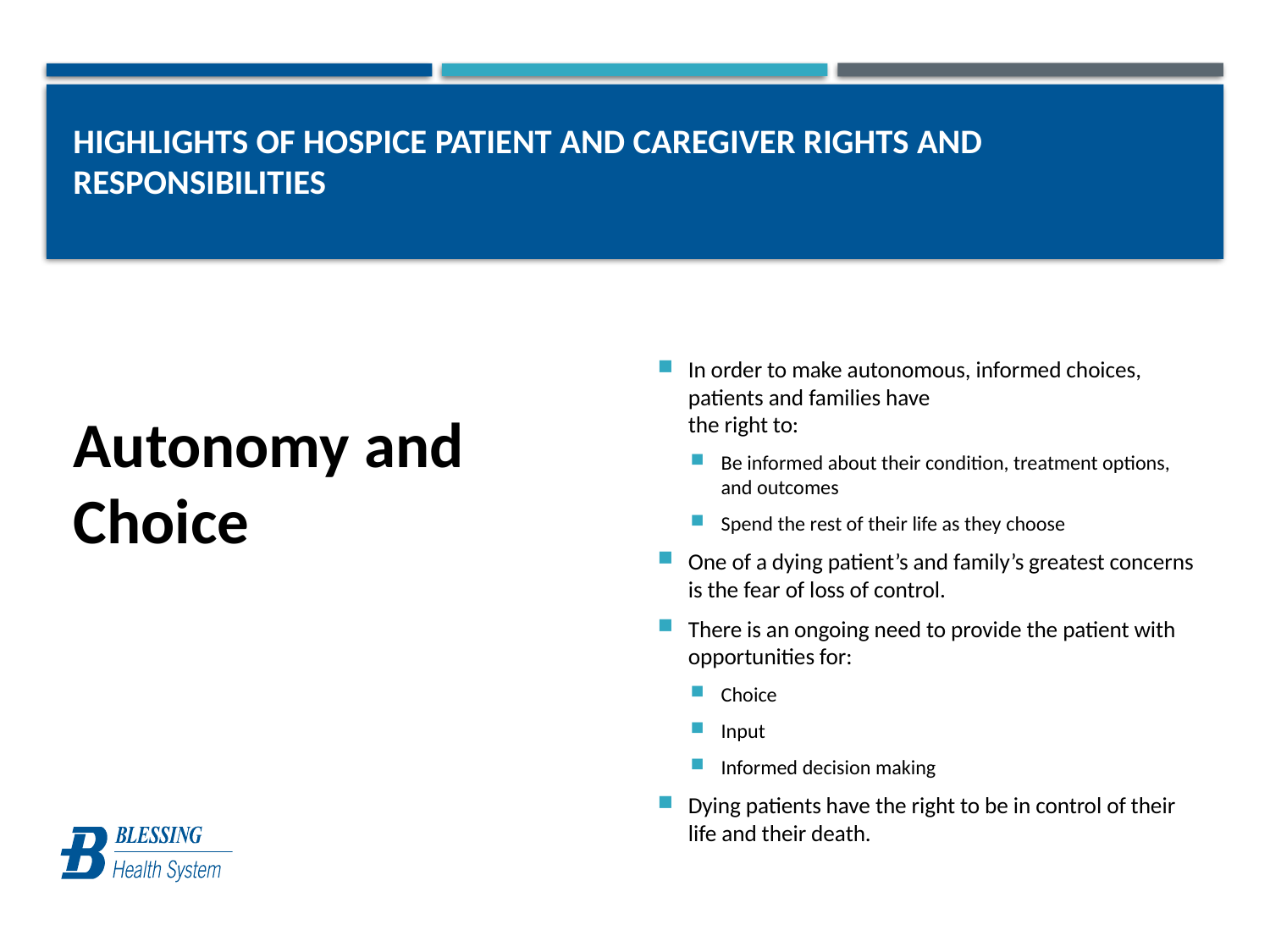

# Highlights Of Hospice Patient And Caregiver Rights And Responsibilities
Autonomy and Choice
In order to make autonomous, informed choices, patients and families have
the right to:
Be informed about their condition, treatment options, and outcomes
Spend the rest of their life as they choose
One of a dying patient’s and family’s greatest concerns is the fear of loss of control.
There is an ongoing need to provide the patient with opportunities for:
Choice
Input
Informed decision making
Dying patients have the right to be in control of their life and their death.